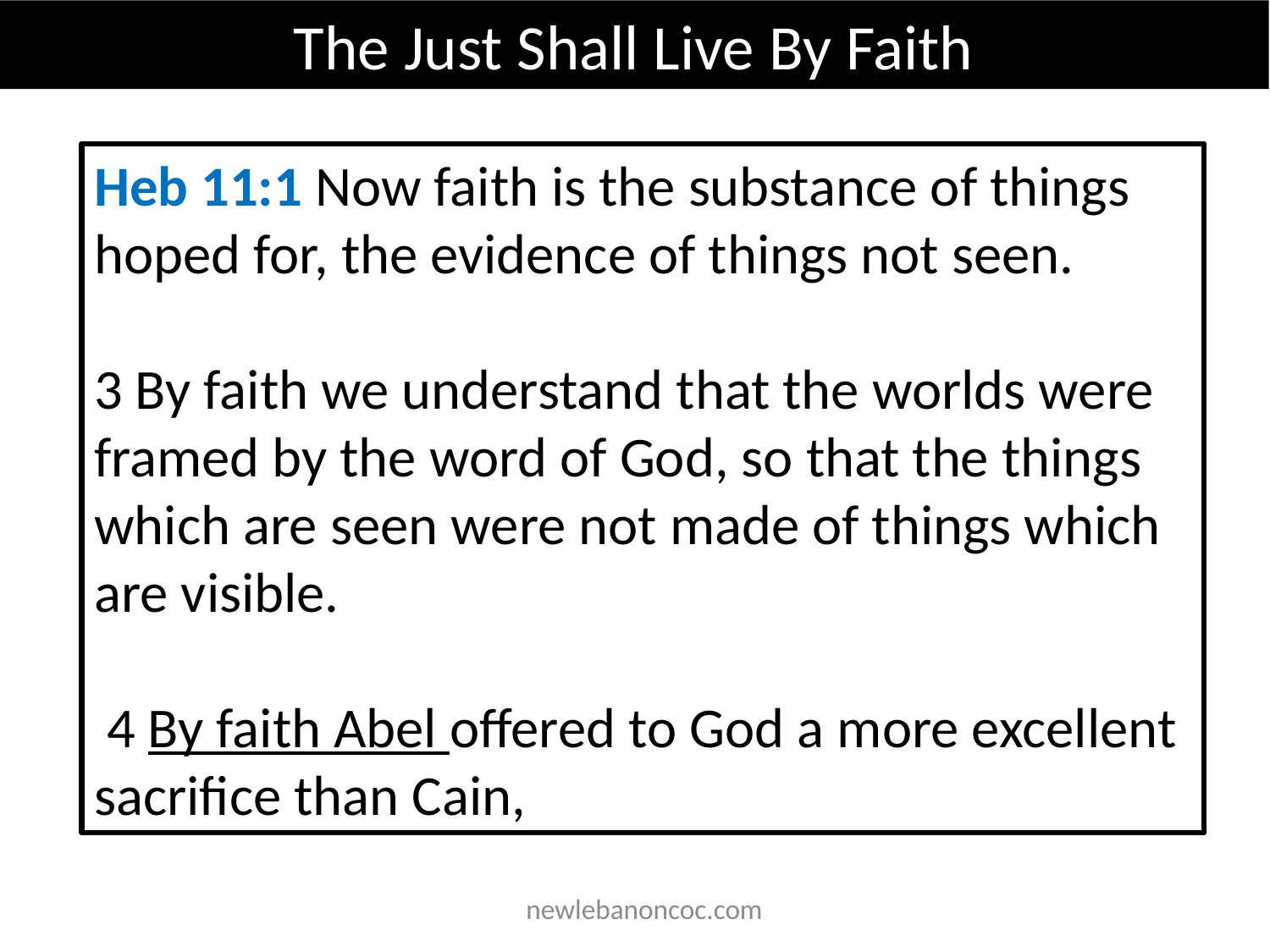

The Just Shall Live By Faith
Heb 11:1 Now faith is the substance of things hoped for, the evidence of things not seen.

3 By faith we understand that the worlds were framed by the word of God, so that the things which are seen were not made of things which are visible.

 4 By faith Abel offered to God a more excellent sacrifice than Cain,
   newlebanoncoc.com